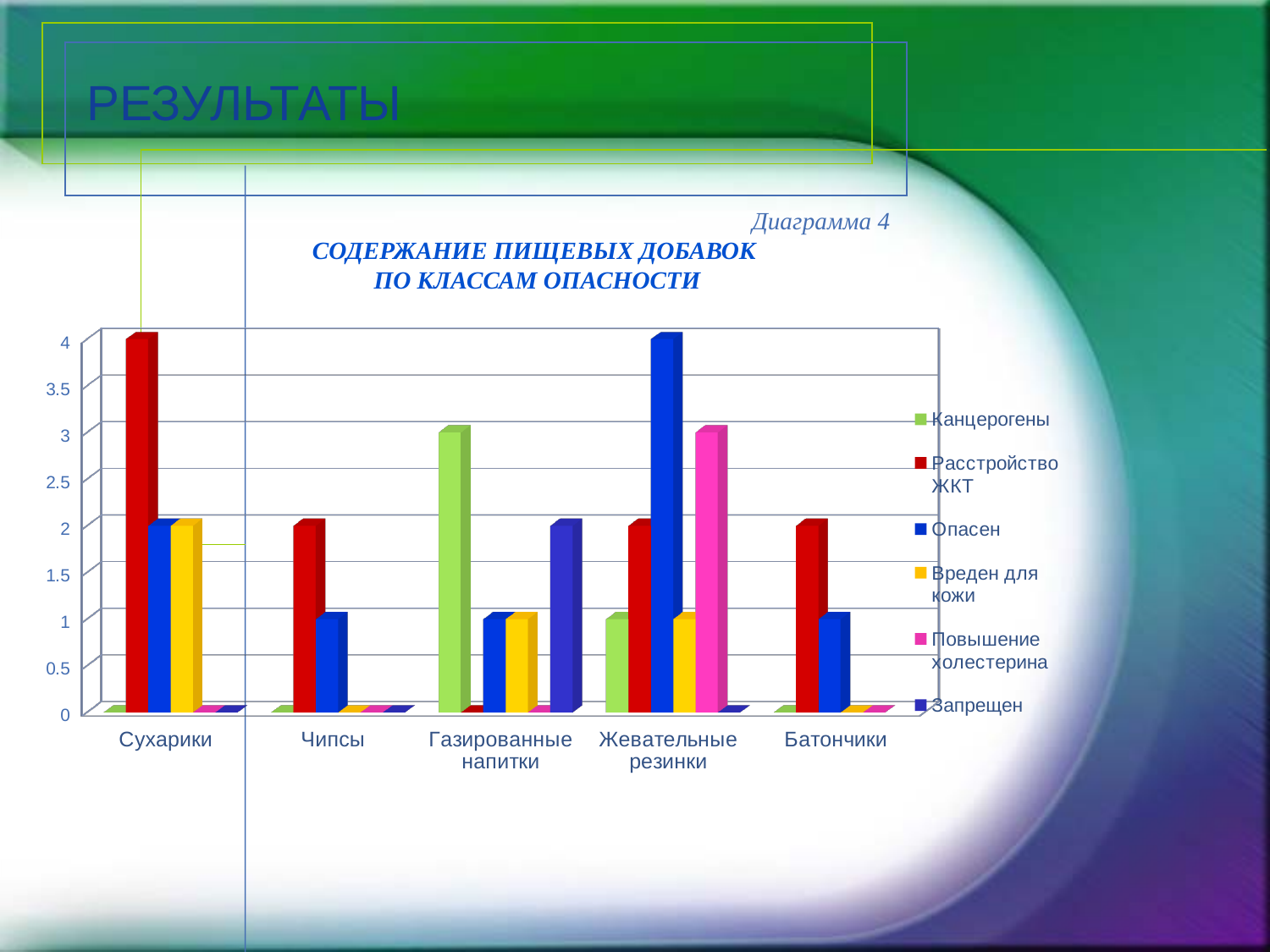

# РЕЗУЛЬТАТЫ
Диаграмма 4
Содержание пищевых добавок
по классам опасности

[unsupported chart]